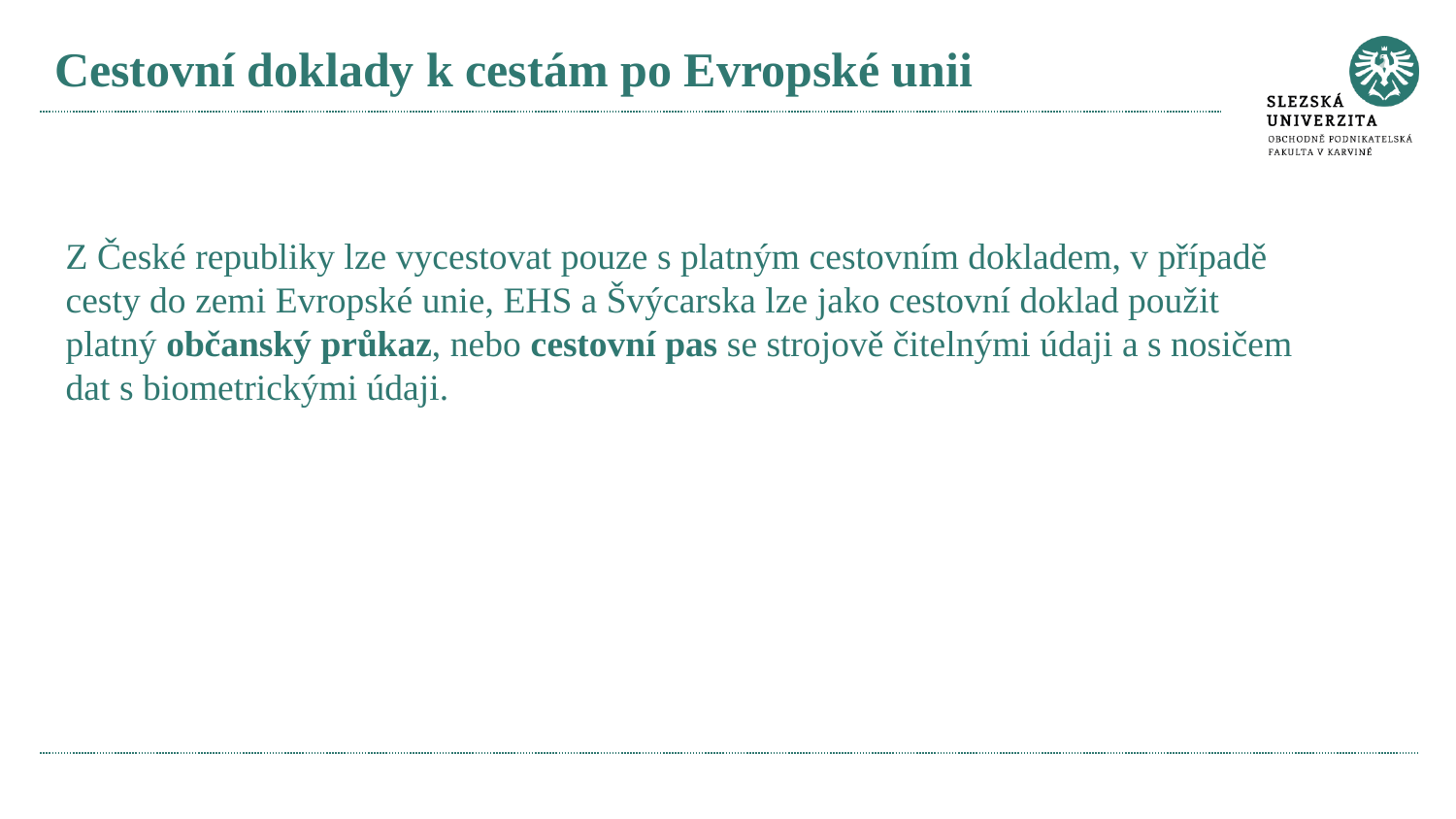

# Cestovní doklady k cestám po Evropské unii
Z České republiky lze vycestovat pouze s platným cestovním dokladem, v případě cesty do zemi Evropské unie, EHS a Švýcarska lze jako cestovní doklad použit platný občanský průkaz, nebo cestovní pas se strojově čitelnými údaji a s nosičem dat s biometrickými údaji.